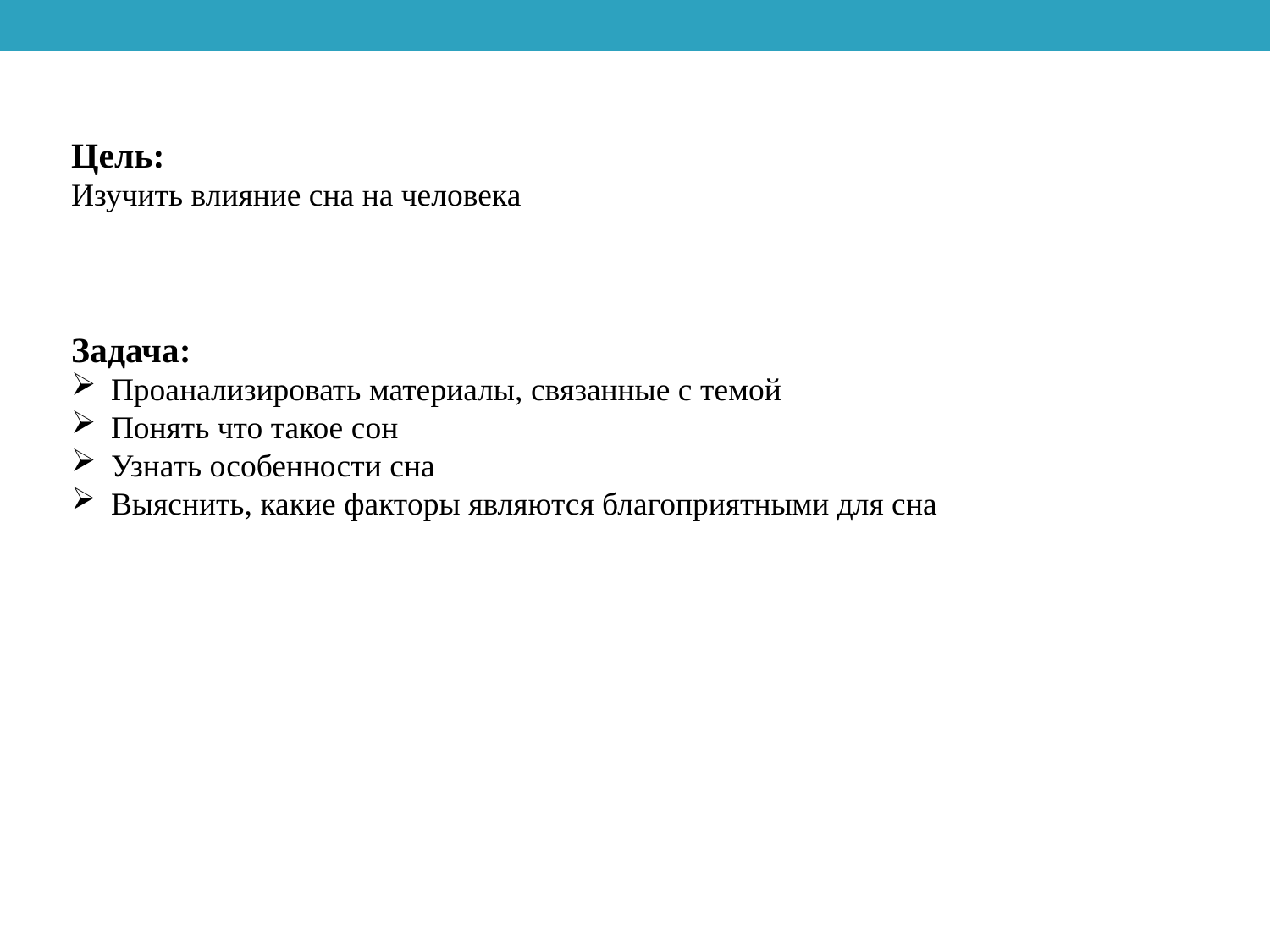

Цель:
Изучить влияние сна на человека

Задача:
Проанализировать материалы, связанные с темой
Понять что такое сон
Узнать особенности сна
Выяснить, какие факторы являются благоприятными для сна